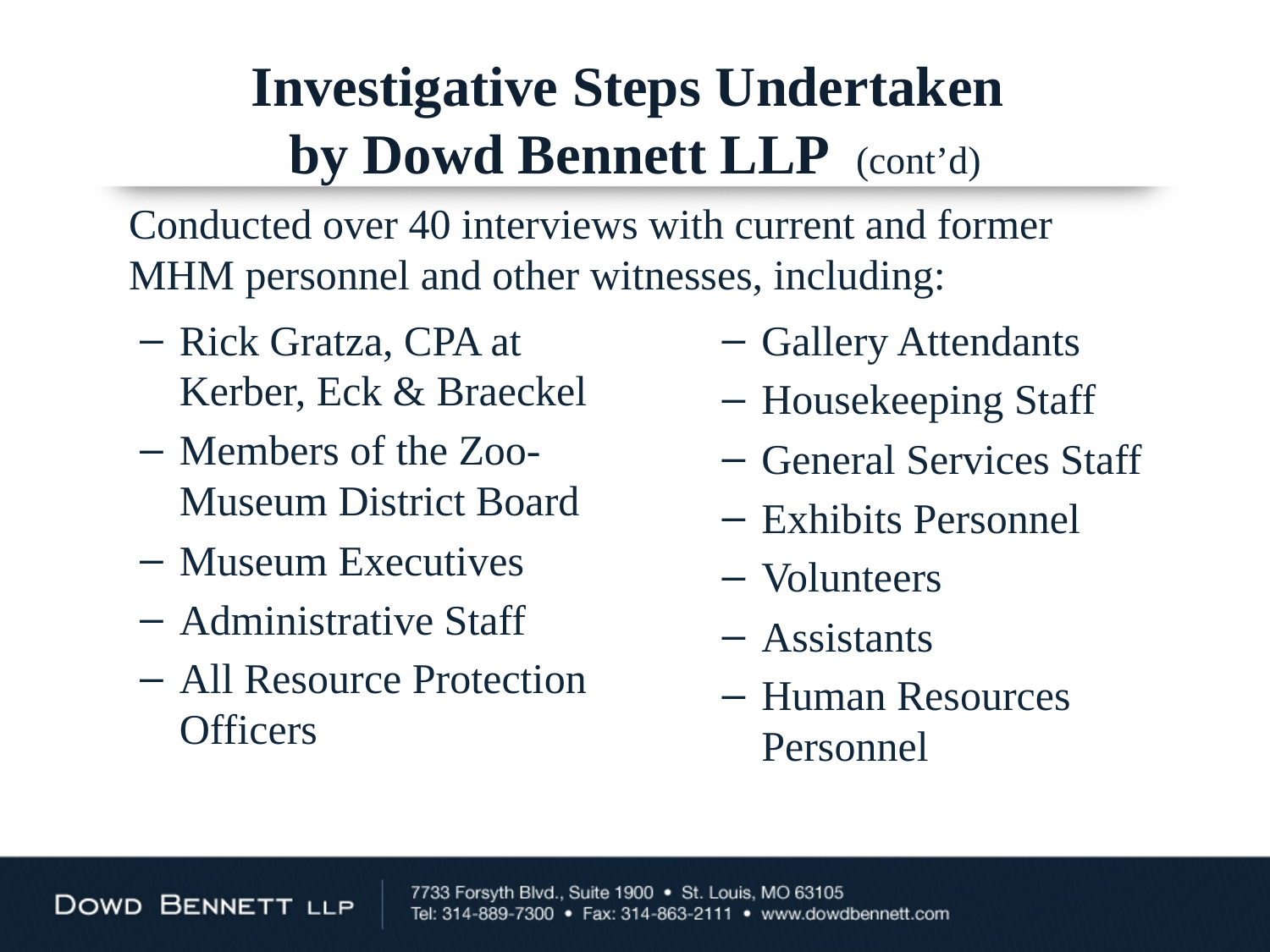

# Investigative Steps Undertaken by Dowd Bennett LLP  (cont’d)
Conducted over 40 interviews with current and former MHM personnel and other witnesses, including:

Rick Gratza, CPA at Kerber, Eck & Braeckel
Members of the Zoo-Museum District Board
Museum Executives
Administrative Staff
All Resource Protection Officers
Gallery Attendants
Housekeeping Staff
General Services Staff
Exhibits Personnel
Volunteers
Assistants
Human Resources Personnel